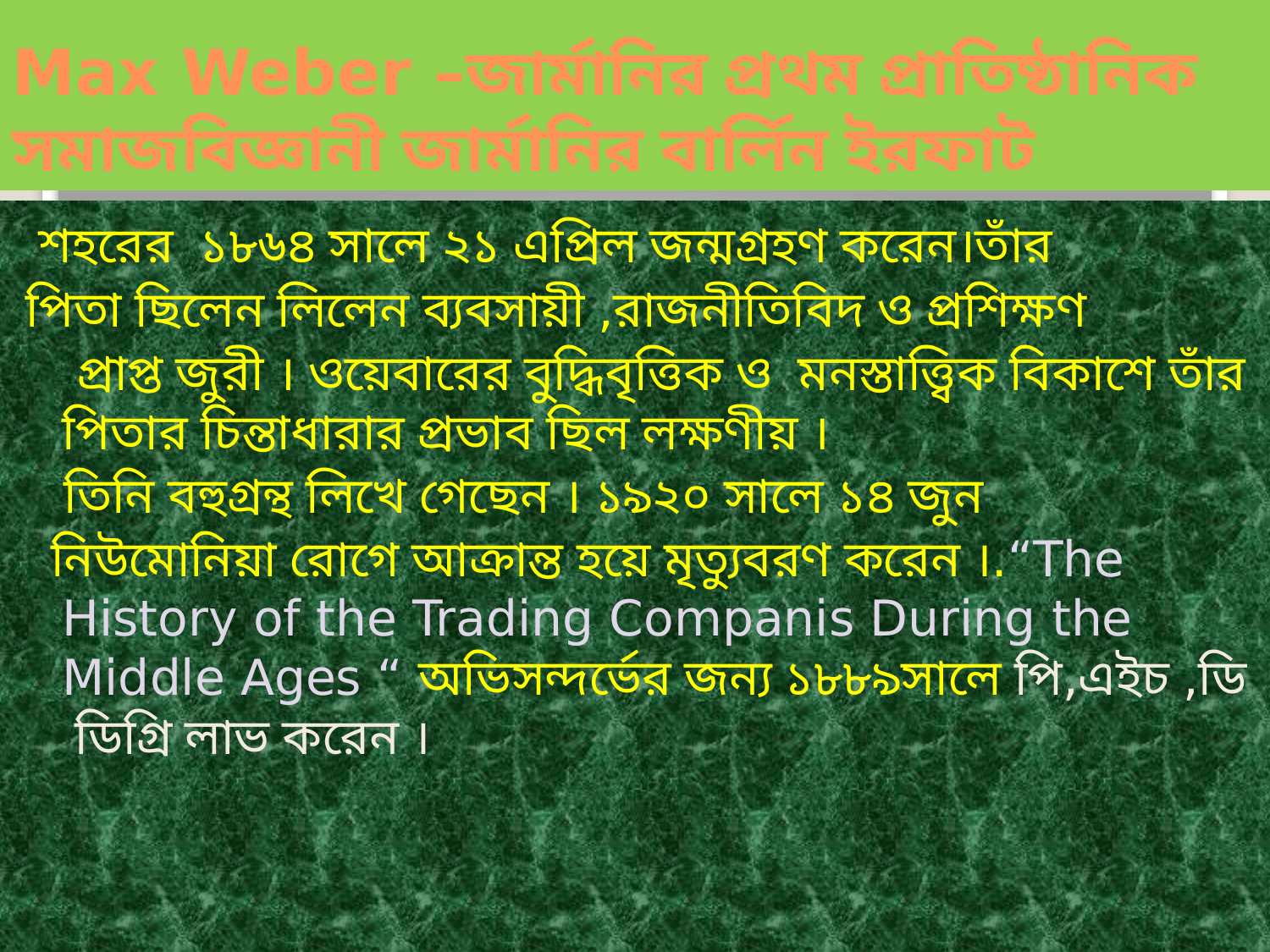

# Max Weber –জার্মানির প্রথম প্রাতিষ্ঠানিক সমাজবিজ্ঞানী জার্মানির বার্লিন ইরফাট
 শহরের  ১৮৬৪ সালে ২১ এপ্রিল জন্মগ্রহণ করেন।তাঁর
পিতা ছিলেন লিলেন ব্যবসায়ী ,রাজনীতিবিদ ও প্রশিক্ষণ
    প্রাপ্ত জুরী । ওয়েবারের বুদ্ধিবৃত্তিক ও  মনস্তাত্ত্বিক বিকাশে তাঁর পিতার চিন্তাধারার প্রভাব ছিল লক্ষণীয় ।
   তিনি বহুগ্রন্থ লিখে গেছেন । ১৯২০ সালে ১৪ জুন
  নিউমোনিয়া রোগে আক্রান্ত হয়ে মৃত্যুবরণ করেন ।.“The History of the Trading Companis During the Middle Ages “ অভিসন্দর্ভের জন্য ১৮৮৯সালে পি,এইচ ,ডি  ডিগ্রি লাভ করেন ।